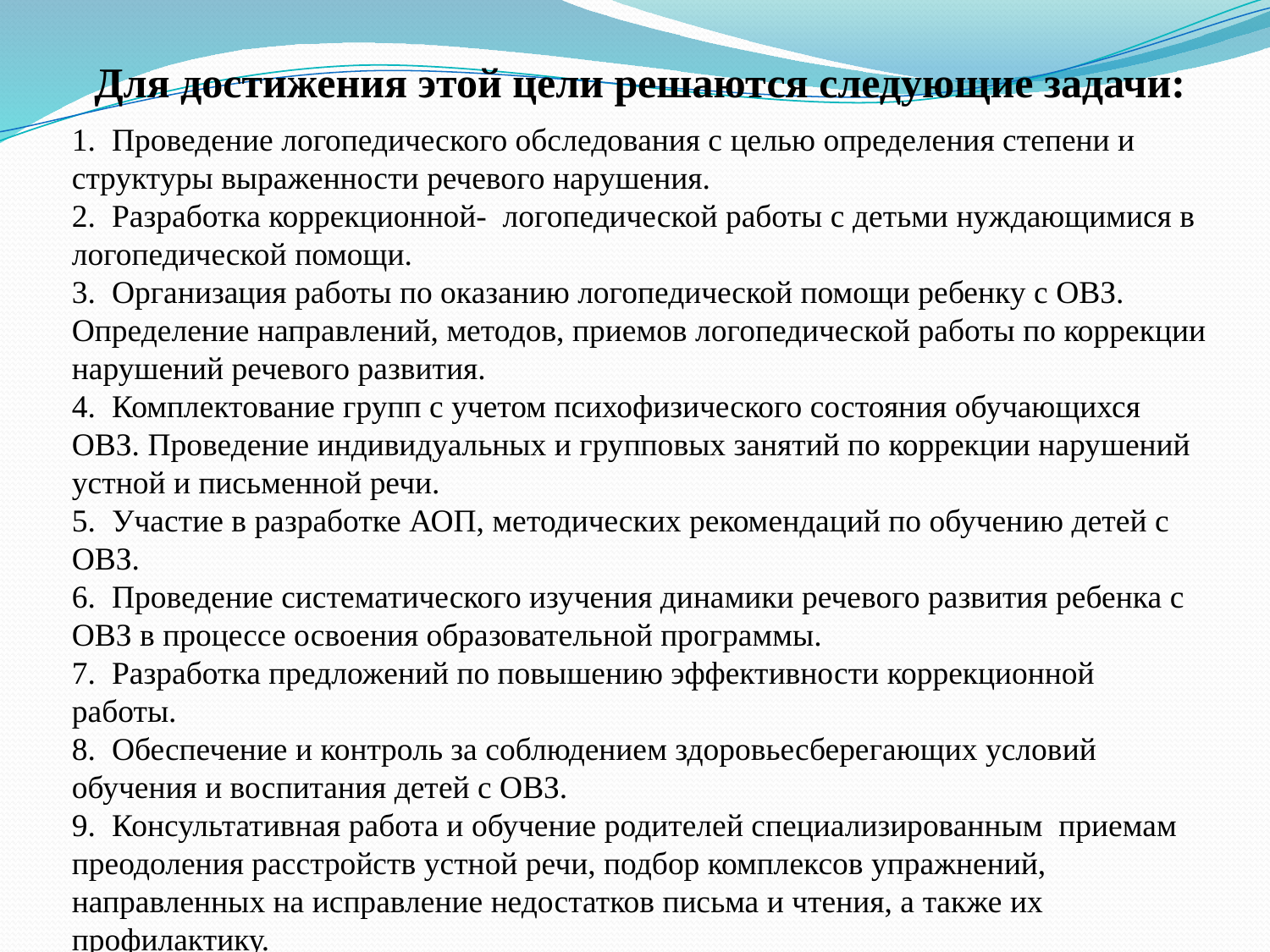

Для достижения этой цели решаются следующие задачи:

1.  Проведение логопедического обследования с целью определения степени и структуры выраженности речевого нарушения.
2.  Разработка коррекционной-  логопедической работы с детьми нуждающимися в логопедической помощи.
3.  Организация работы по оказанию логопедической помощи ребенку с ОВЗ. Определение направлений, методов, приемов логопедической работы по коррекции нарушений речевого развития.
4.  Комплектование групп с учетом психофизического состояния обучающихся ОВЗ. Проведение индивидуальных и групповых занятий по коррекции нарушений устной и письменной речи.
5.  Участие в разработке АОП, методических рекомендаций по обучению детей с ОВЗ.
6.  Проведение систематического изучения динамики речевого развития ребенка с ОВЗ в процессе освоения образовательной программы.
7.  Разработка предложений по повышению эффективности коррекционной работы.
8.  Обеспечение и контроль за соблюдением здоровьесберегающих условий обучения и воспитания детей с ОВЗ.
9.  Консультативная работа и обучение родителей специализированным  приемам преодоления расстройств устной речи, подбор комплексов упражнений, направленных на исправление недостатков письма и чтения, а также их профилактику.